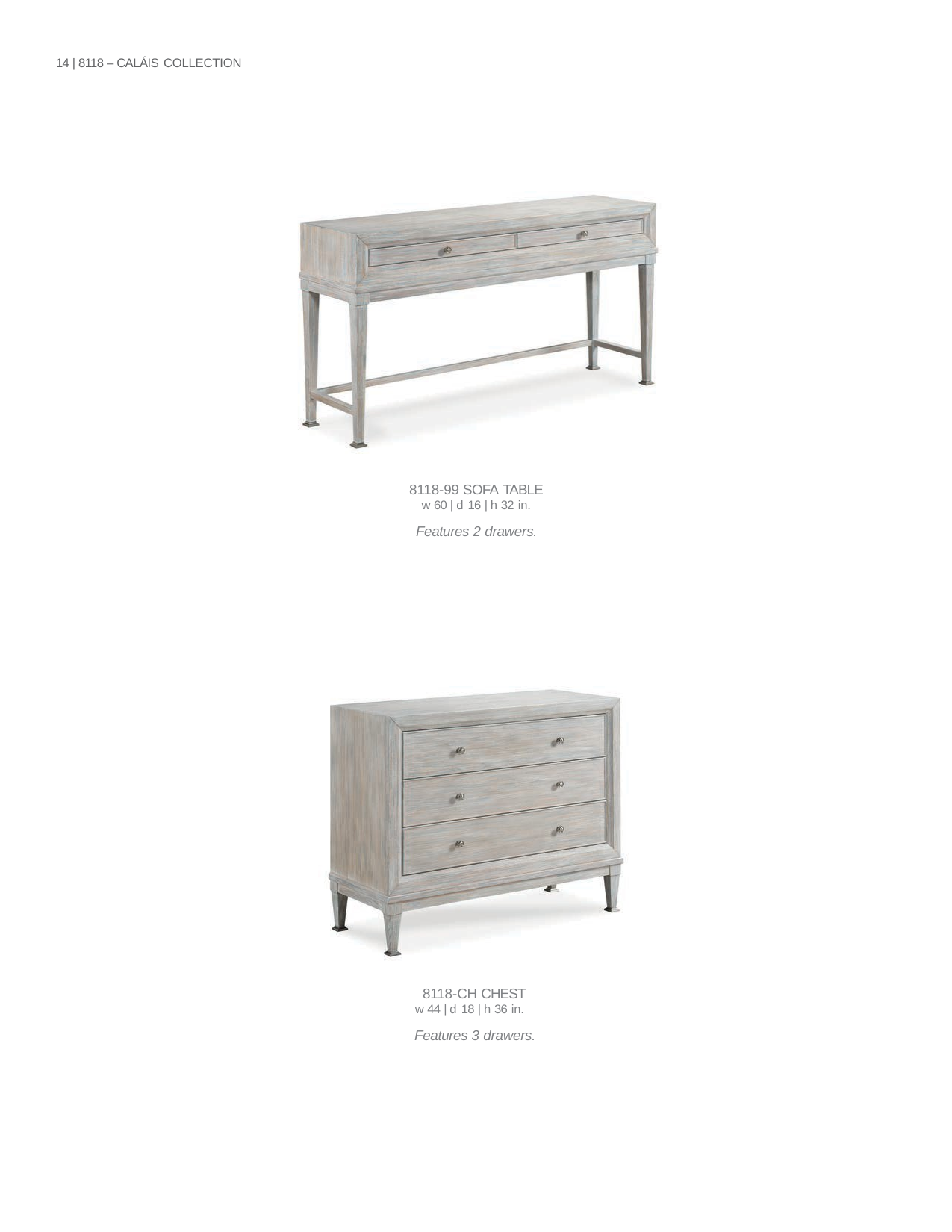

14 | 8118 – CALÁIS COLLECTION

| 8118-99 SOFA TABLE w 60 | d 16 | h 32 in. |
| --- |
| Features 2 drawers. |

| 8118-CH CHEST w 44 | d 18 | h 36 in. |
| --- |
| Features 3 drawers. |